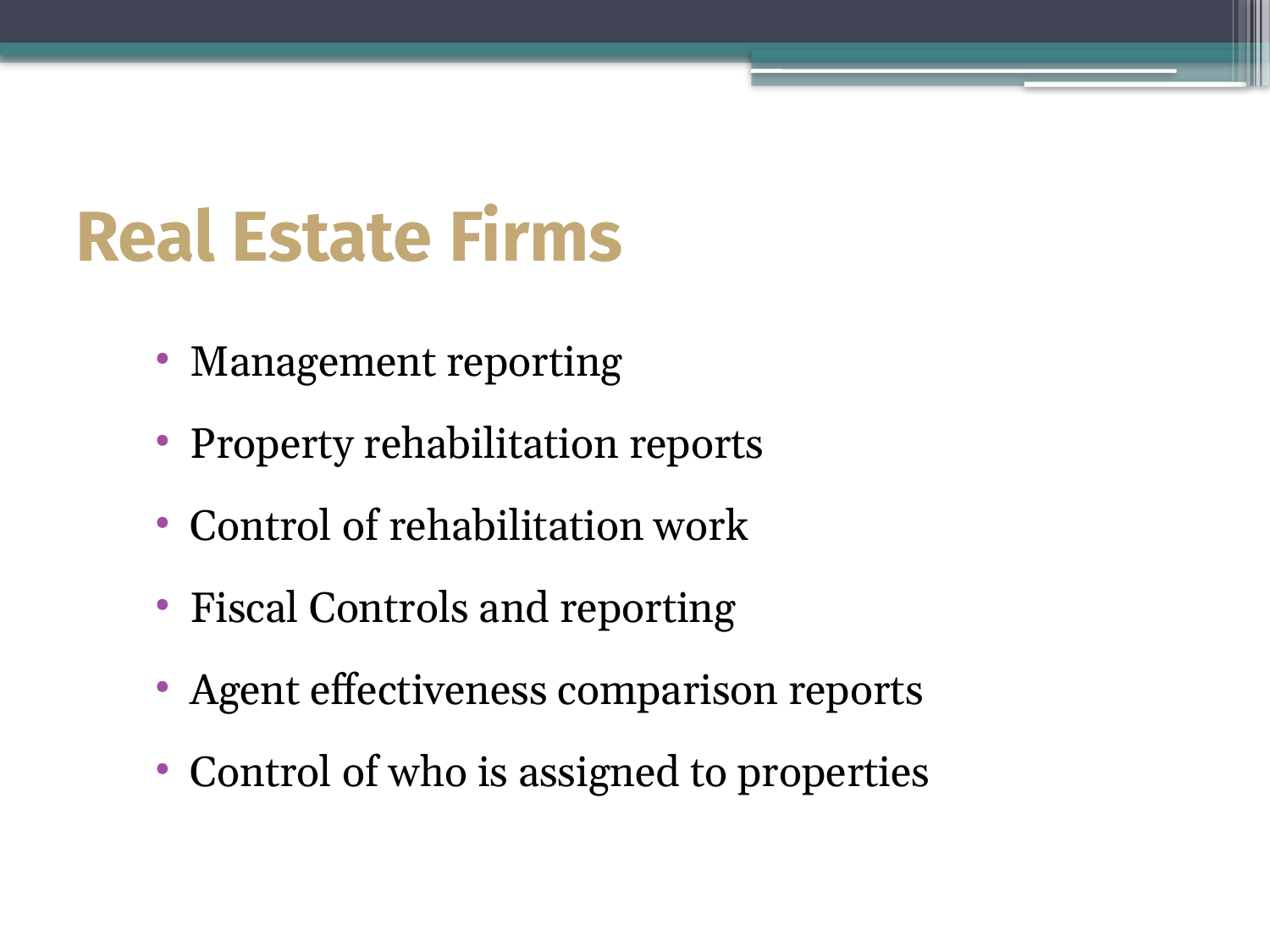

# Real Estate Firms
Management reporting
Property rehabilitation reports
Control of rehabilitation work
Fiscal Controls and reporting
Agent effectiveness comparison reports
Control of who is assigned to properties